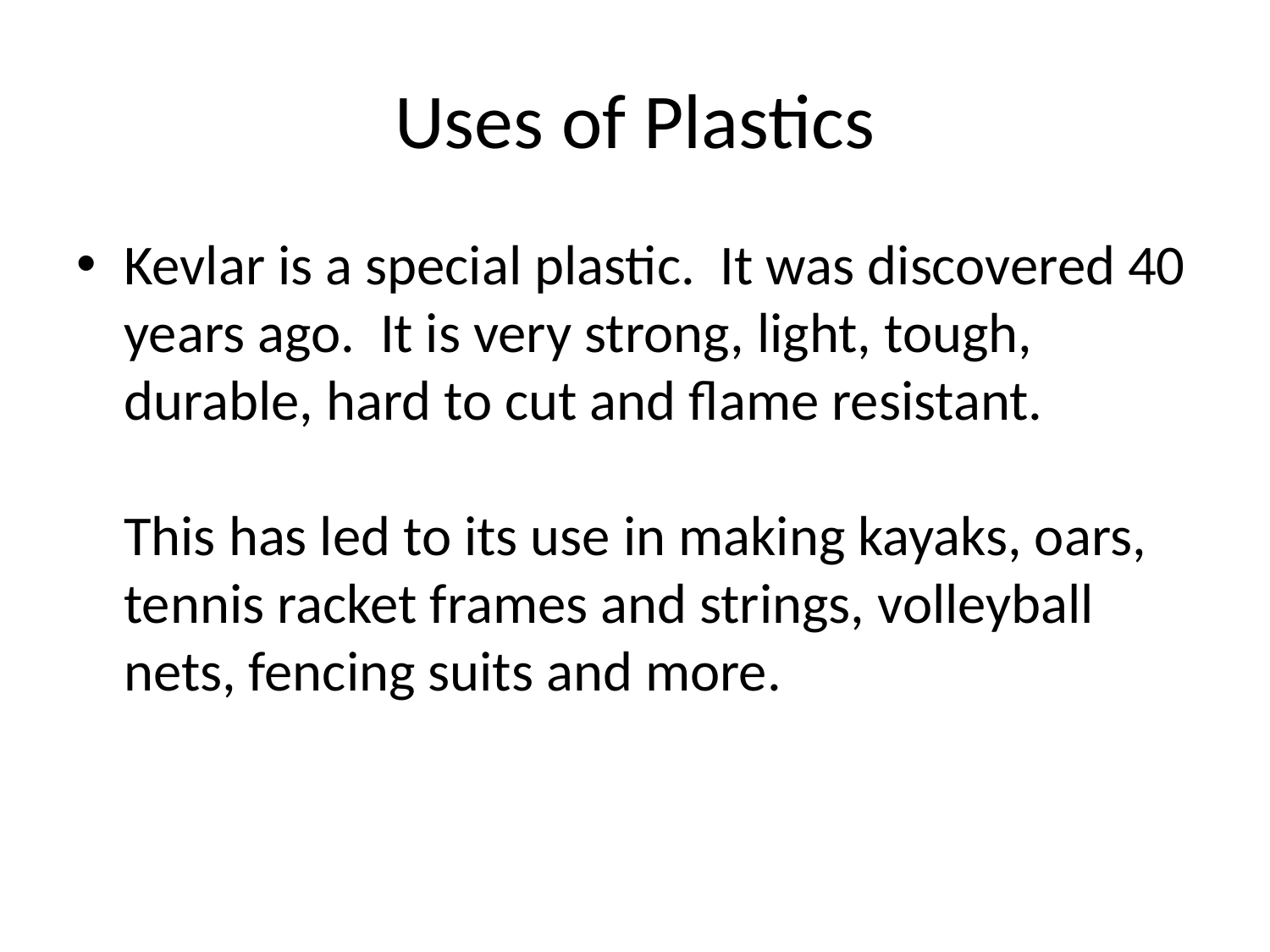

# Uses of Plastics
Kevlar is a special plastic.  It was discovered 40 years ago.  It is very strong, light, tough, durable, hard to cut and flame resistant.
This has led to its use in making kayaks, oars, tennis racket frames and strings, volleyball nets, fencing suits and more.